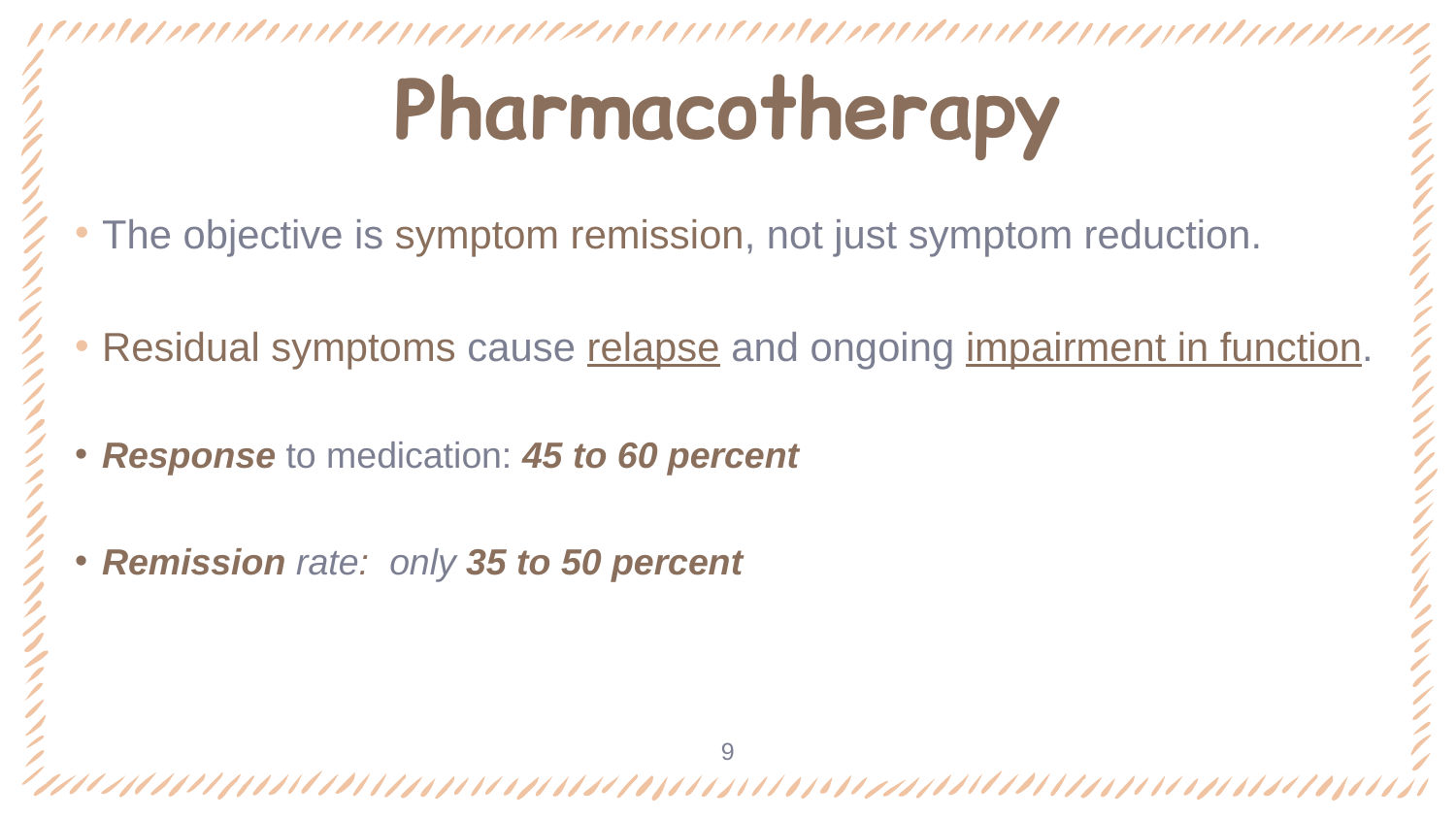

# Pharmacotherapy
The objective is symptom remission, not just symptom reduction.
Residual symptoms cause relapse and ongoing impairment in function.
Response to medication: 45 to 60 percent
Remission rate:  only 35 to 50 percent

9